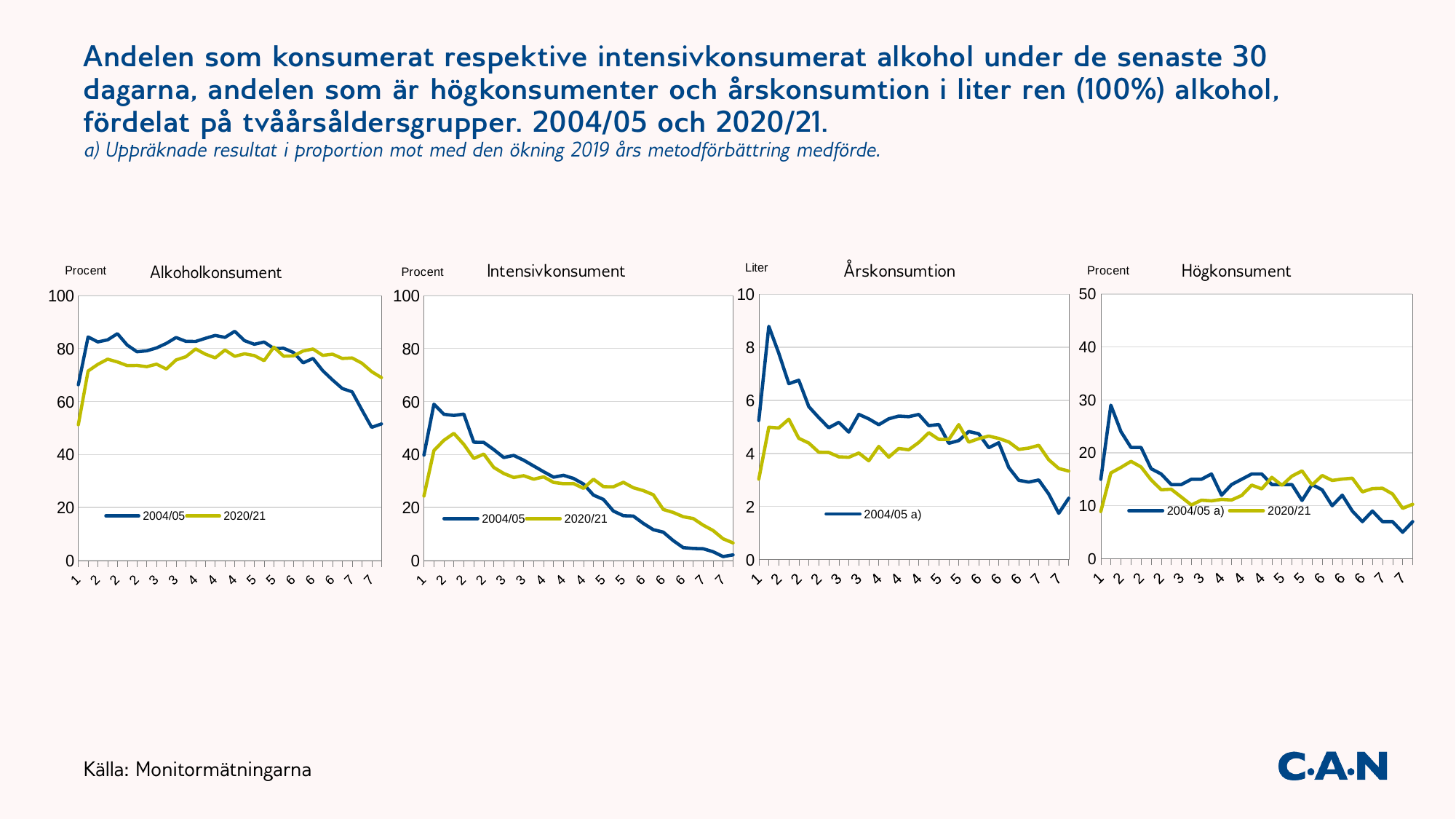

# Andelen som konsumerat respektive intensivkonsumerat alkohol under de senaste 30 dagarna, andelen som är högkonsumenter och årskonsumtion i liter ren (100%) alkohol, fördelat på tvåårsåldersgrupper. 2004/05 och 2020/21. a) Uppräknade resultat i proportion mot med den ökning 2019 års metodförbättring medförde.

### Chart: Högkonsument

| Category | 2004/05 a) | 2020/21 |
|---|---|---|
| 17–18 | 15.0 | 8.92139571993501 |
| 19–20 | 29.0 | 16.2010988439294 |
| 21–22 | 24.0 | 17.2430372251549 |
| 23–24 | 21.0 | 18.3830882960177 |
| 25–26 | 21.0 | 17.3199497961669 |
| 27–28 | 17.0 | 14.8904605990076 |
| 29–30 | 16.0 | 13.0272875938828 |
| 31–32 | 14.0 | 13.1271863051655 |
| 33–34 | 14.0 | 11.6440652716415 |
| 35–36 | 15.0 | 10.1547667087659 |
| 37–38 | 15.0 | 11.0534245076648 |
| 39–40 | 16.0 | 10.9253233165672 |
| 41–42 | 12.0 | 11.1969701779466 |
| 43–44 | 14.0 | 11.0849995641984 |
| 45–46 | 15.0 | 11.9382544480618 |
| 47–48 | 16.0 | 13.896991084362 |
| 49–50 | 16.0 | 13.1940042827621 |
| 51–52 | 14.0 | 15.3685815135108 |
| 53–54 | 14.0 | 13.8574428093204 |
| 55–56 | 14.0 | 15.5995771080401 |
| 57–58 | 11.0 | 16.5879155592292 |
| 59–60 | 14.0 | 13.9309775088523 |
| 61–62 | 13.0 | 15.704190743243 |
| 63–64 | 10.0 | 14.7837841709454 |
| 65–66 | 12.0 | 15.0445803528398 |
| 67–68 | 9.0 | 15.200350031614 |
| 69–70 | 7.0 | 12.6237863823581 |
| 71–72 | 9.0 | 13.2424772735558 |
| 73–74 | 7.0 | 13.3024960022378 |
| 75–76 | 7.0 | 12.2273318237562 |
| 77–78 | 5.0 | 9.50841017932267 |
| 79–80 | 7.0 | 10.2776056745878 |

### Chart: Årskonsumtion

| Category | 2004/05 a) | 2020/21 |
|---|---|---|
| 17–18 | 5.24352785053364 | 3.031664720456149 |
| 19–20 | 8.794240641776836 | 4.98816730696508 |
| 21–22 | 7.778531567363803 | 4.957876040958474 |
| 23–24 | 6.631185613984841 | 5.292950521910306 |
| 25–26 | 6.759137447914402 | 4.569726540136362 |
| 27–28 | 5.7657412649850786 | 4.3904552818148375 |
| 29–30 | 5.350839925810293 | 4.044329905860464 |
| 31–32 | 4.967025909792362 | 4.036070179969776 |
| 33–34 | 5.173741151721847 | 3.8704389654049898 |
| 35–36 | 4.8033032039485635 | 3.8530909318906943 |
| 37–38 | 5.474161851215667 | 4.014824471301774 |
| 39–40 | 5.303547422321231 | 3.7223239408076894 |
| 41–42 | 5.083119014236697 | 4.262438479818312 |
| 43–44 | 5.306726955510219 | 3.857125640868067 |
| 45–46 | 5.409701626333104 | 4.187206101132465 |
| 47–48 | 5.38658009939604 | 4.136981963762582 |
| 49–50 | 5.471051485832933 | 4.4133096895097665 |
| 51–52 | 5.0474779130768965 | 4.781416030258933 |
| 53–54 | 5.091631635879698 | 4.529931897272515 |
| 55–56 | 4.38221718077504 | 4.523522835684641 |
| 57–58 | 4.484285165088659 | 5.08627772856719 |
| 59–60 | 4.825706133761663 | 4.425326601574973 |
| 61–62 | 4.740305416190552 | 4.556023264199847 |
| 63–64 | 4.2139242524003935 | 4.6537534949120705 |
| 65–66 | 4.402069860749893 | 4.5648666614514415 |
| 67–68 | 3.4689709199785397 | 4.433124122108689 |
| 69–70 | 2.985145261779329 | 4.151107845758109 |
| 71–72 | 2.9185101702238962 | 4.20090718878932 |
| 73–74 | 2.996779024998233 | 4.305206313796088 |
| 75–76 | 2.4680101838778996 | 3.7598142904514233 |
| 77–78 | 1.7401141972877072 | 3.431034082594861 |
| 79–80 | 2.3101656132699304 | 3.3339300565501713 |

### Chart: Alkoholkonsument

| Category | 2004/05 | 2020/21 |
|---|---|---|
| 17–18 | 66.3253498121691 | 51.2333921819895 |
| 19–20 | 84.3704972590073 | 71.5137058814722 |
| 21–22 | 82.477683728535 | 74.0263717094288 |
| 23–24 | 83.256616137096 | 75.9839556237226 |
| 25–26 | 85.6001362665063 | 74.9262307119439 |
| 27–28 | 81.2908422143713 | 73.549834732255 |
| 29–30 | 78.7646904435586 | 73.6114366481898 |
| 31–32 | 79.1216679988981 | 73.1376099625523 |
| 33–34 | 80.2194245739718 | 74.1074743990957 |
| 35–36 | 81.9297064222919 | 72.2542893640119 |
| 37–38 | 84.1479281873978 | 75.6889819882669 |
| 39–40 | 82.6952722851257 | 76.8893238756904 |
| 41–42 | 82.6536779724718 | 79.8206280643696 |
| 43–44 | 83.8510059057807 | 77.8645813628286 |
| 45–46 | 84.9307123670503 | 76.4728993586957 |
| 47–48 | 84.183174660436 | 79.4410114350794 |
| 49–50 | 86.4788792661703 | 77.058519740705 |
| 51–52 | 82.9587506171109 | 78.008139589577 |
| 53–54 | 81.594519832448 | 77.3186222105104 |
| 55–56 | 82.4441120797647 | 75.4060041442791 |
| 57–58 | 79.9788737000216 | 80.5152931014808 |
| 59–60 | 80.0874118646281 | 77.0821710075633 |
| 61–62 | 78.5121510540952 | 77.2163730775443 |
| 63–64 | 74.5817582659101 | 79.085549919435 |
| 65–66 | 76.2506521997741 | 79.8016249837781 |
| 67–68 | 71.6300229773132 | 77.4129289014176 |
| 69–70 | 68.1263535229791 | 77.8646310410319 |
| 71–72 | 64.9137239784503 | 76.2433311797594 |
| 73–74 | 63.6693290980997 | 76.4284687569228 |
| 75–76 | 56.8620193165584 | 74.4545058513476 |
| 77–78 | 50.2652482146642 | 71.2761885778787 |
| 79–80 | 51.5509343674743 | 69.0108482305844 |

### Chart: Intensivkonsument

| Category | 2004/05 | 2020/21 |
|---|---|---|
| 17–18 | 39.7771802961981 | 24.3479220754932 |
| 19–20 | 58.9884755931539 | 41.4919809174236 |
| 21–22 | 55.1964010124754 | 45.3509658520076 |
| 23–24 | 54.7516980785972 | 47.9857893145913 |
| 25–26 | 55.2619368027484 | 43.81368696845 |
| 27–28 | 44.6388942806192 | 38.5087308722752 |
| 29–30 | 44.5591518179451 | 40.1737299735499 |
| 31–32 | 41.8742481665977 | 35.1374255106052 |
| 33–34 | 38.8624254813531 | 32.8576718564739 |
| 35–36 | 39.6669237049643 | 31.3537761085085 |
| 37–38 | 37.860822720562 | 32.0045506277778 |
| 39–40 | 35.6822940177115 | 30.7007751327748 |
| 41–42 | 33.5253393465575 | 31.5937708454539 |
| 43–44 | 31.4665432244162 | 29.4768009578825 |
| 45–46 | 32.1564895518364 | 28.9885063794219 |
| 47–48 | 30.9877918515781 | 29.0493333779473 |
| 49–50 | 28.8795507943864 | 27.2582788144781 |
| 51–52 | 24.6993761534431 | 30.6833596130673 |
| 53–54 | 23.0640697112274 | 27.8898958464778 |
| 55–56 | 18.6721869243183 | 27.8343562876105 |
| 57–58 | 16.9396143143315 | 29.5341682589575 |
| 59–60 | 16.7826263020857 | 27.4737912653564 |
| 61–62 | 14.0181357796056 | 26.3956985881701 |
| 63–64 | 11.6690249047014 | 24.8257960248151 |
| 65–66 | 10.7315368191447 | 19.2917383964826 |
| 67–68 | 7.5294757829039 | 18.1513842291651 |
| 69–70 | 4.89608871823239 | 16.5434290438287 |
| 71–72 | 4.58232418354847 | 15.8626998114561 |
| 73–74 | 4.47051657115917 | 13.3662080414599 |
| 75–76 | 3.34456875102117 | 11.3482394376351 |
| 77–78 | 1.51500172365687 | 8.22108428004278 |
| 79–80 | 2.14722396979995 | 6.66381967442469 |
Källa: Monitormätningarna